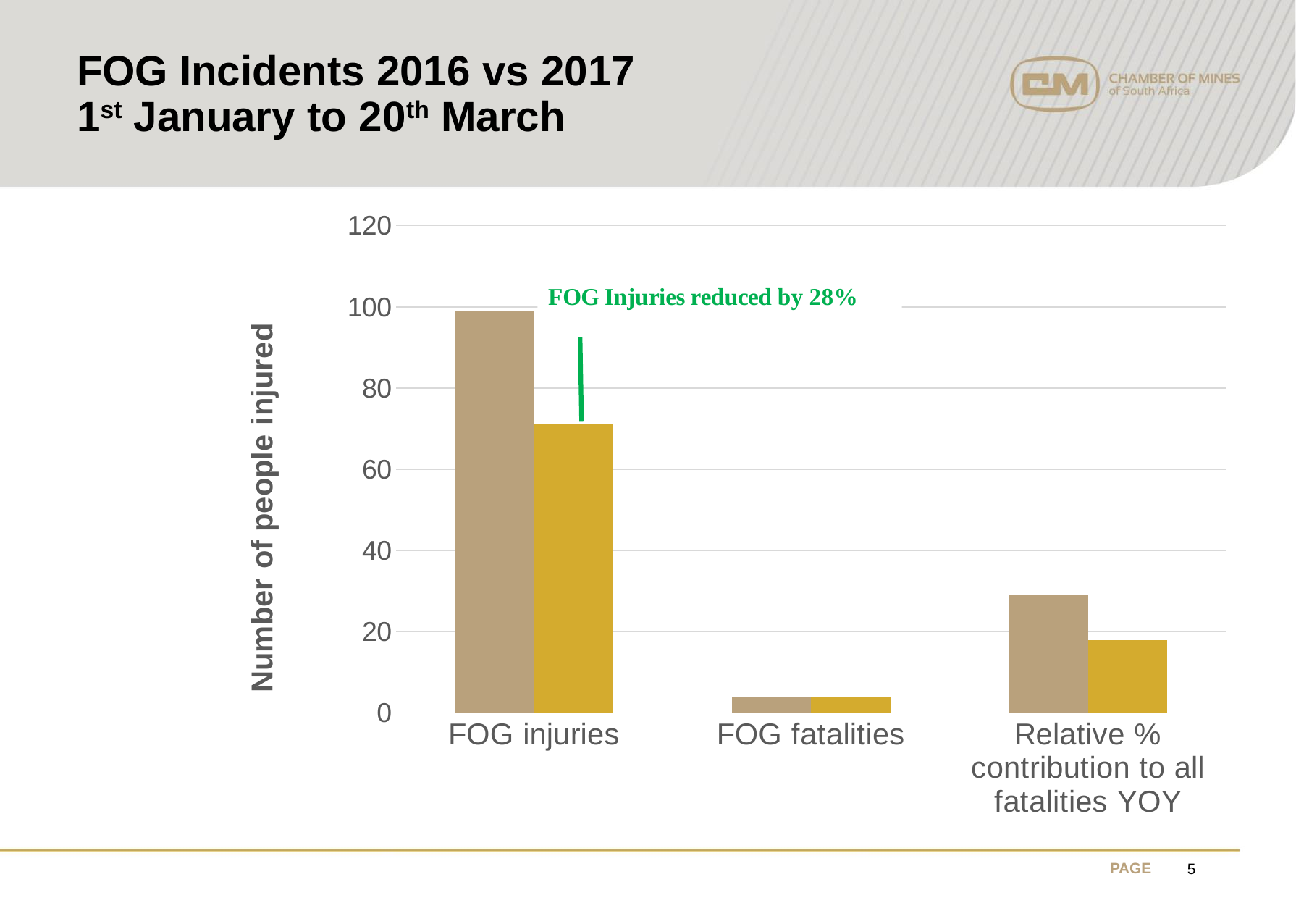

# FOG Incidents 2016 vs 2017 1st January to 20th March

### Chart

| Category | 2016 YOY | 2017 YOY |
|---|---|---|
| FOG injuries | 99.0 | 71.0 |
| FOG fatalities | 4.0 | 4.0 |
| Relative % contribution to all fatalities YOY | 29.0 | 18.0 |
5